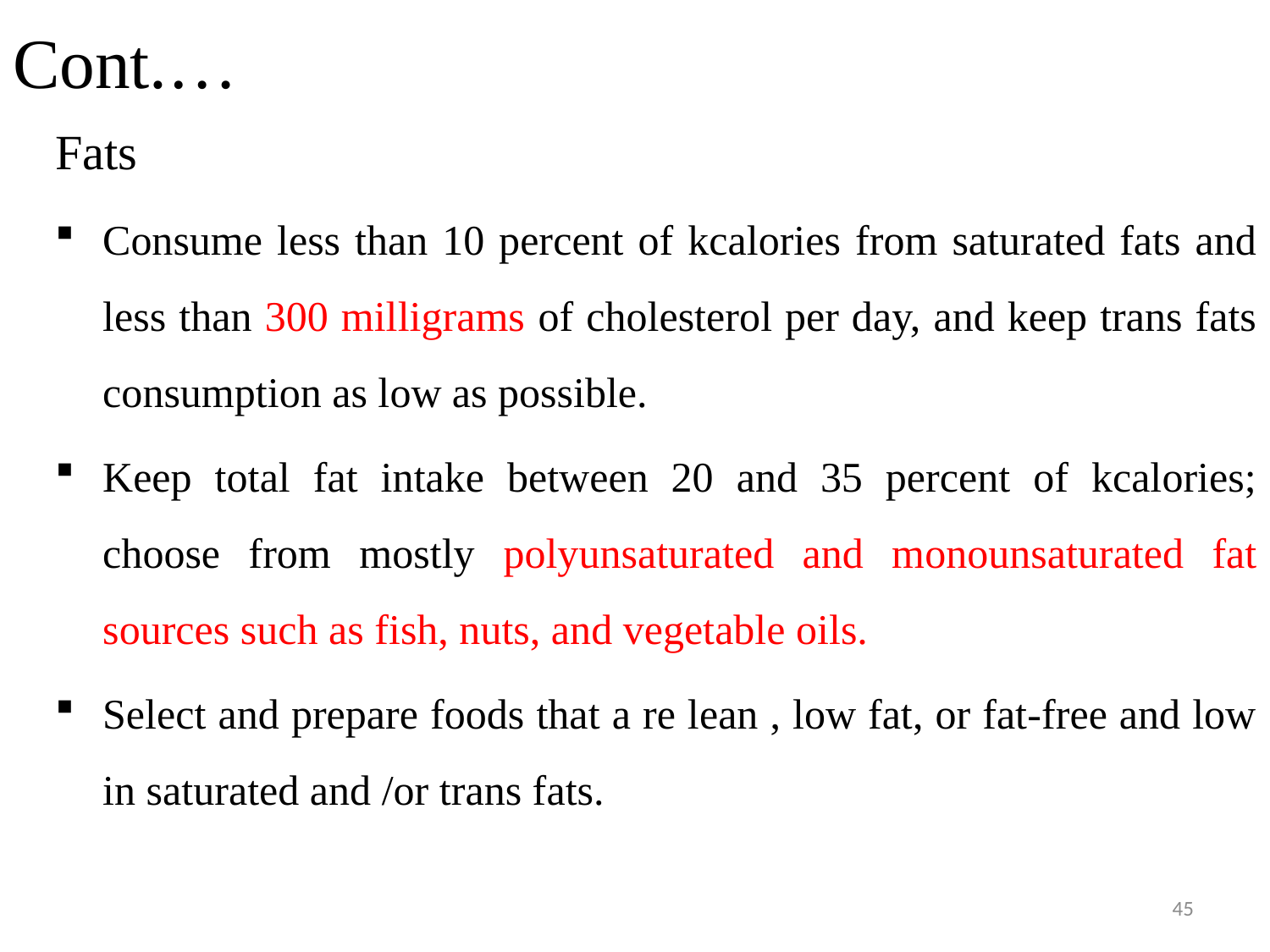

# Cont.…
Fats
Consume less than 10 percent of kcalories from saturated fats and less than 300 milligrams of cholesterol per day, and keep trans fats consumption as low as possible.
Keep total fat intake between 20 and 35 percent of kcalories; choose from mostly polyunsaturated and monounsaturated fat sources such as fish, nuts, and vegetable oils.
Select and prepare foods that a re lean , low fat, or fat-free and low in saturated and /or trans fats.

45